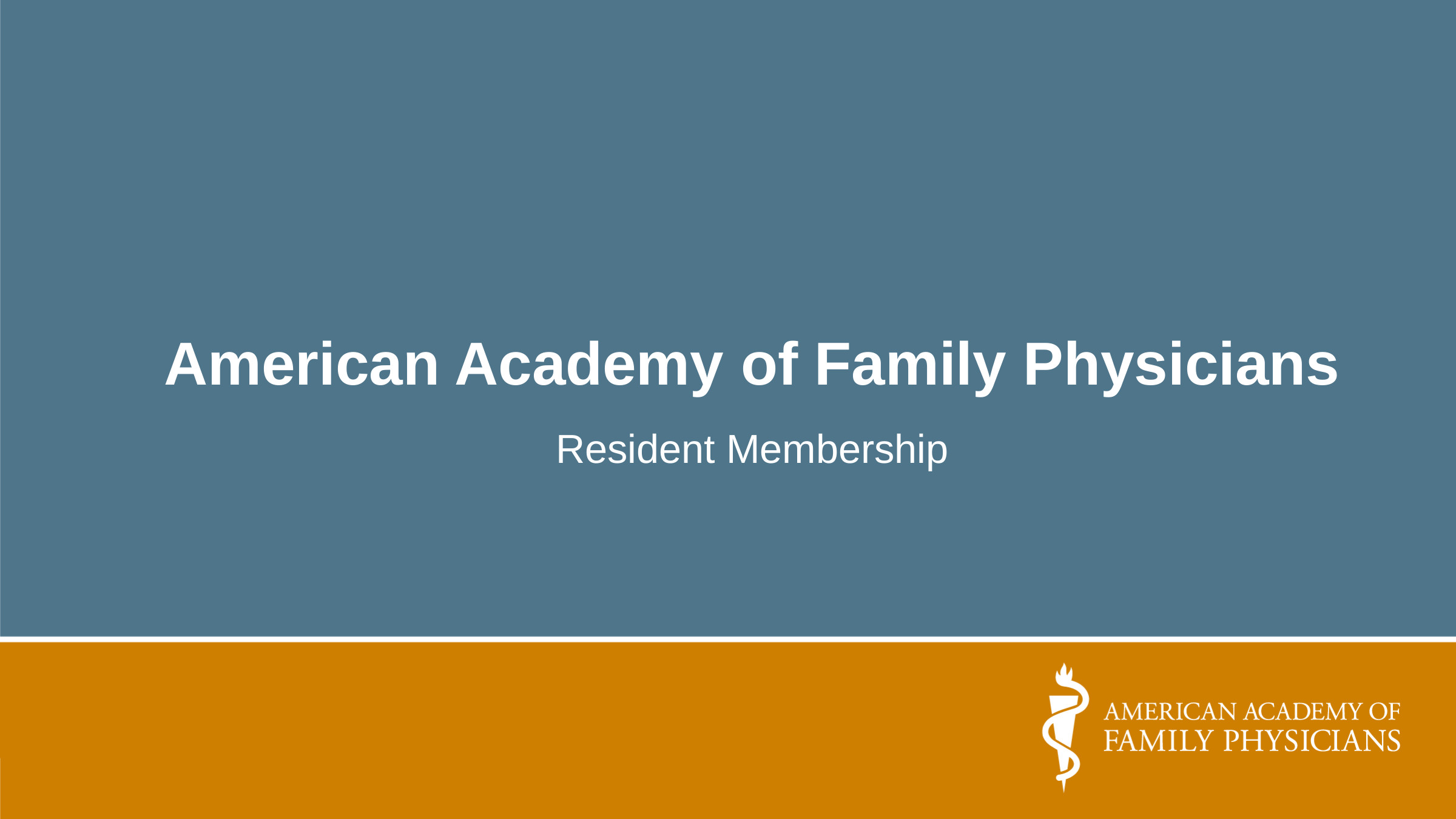

American Academy of Family Physicians
Resident Membership